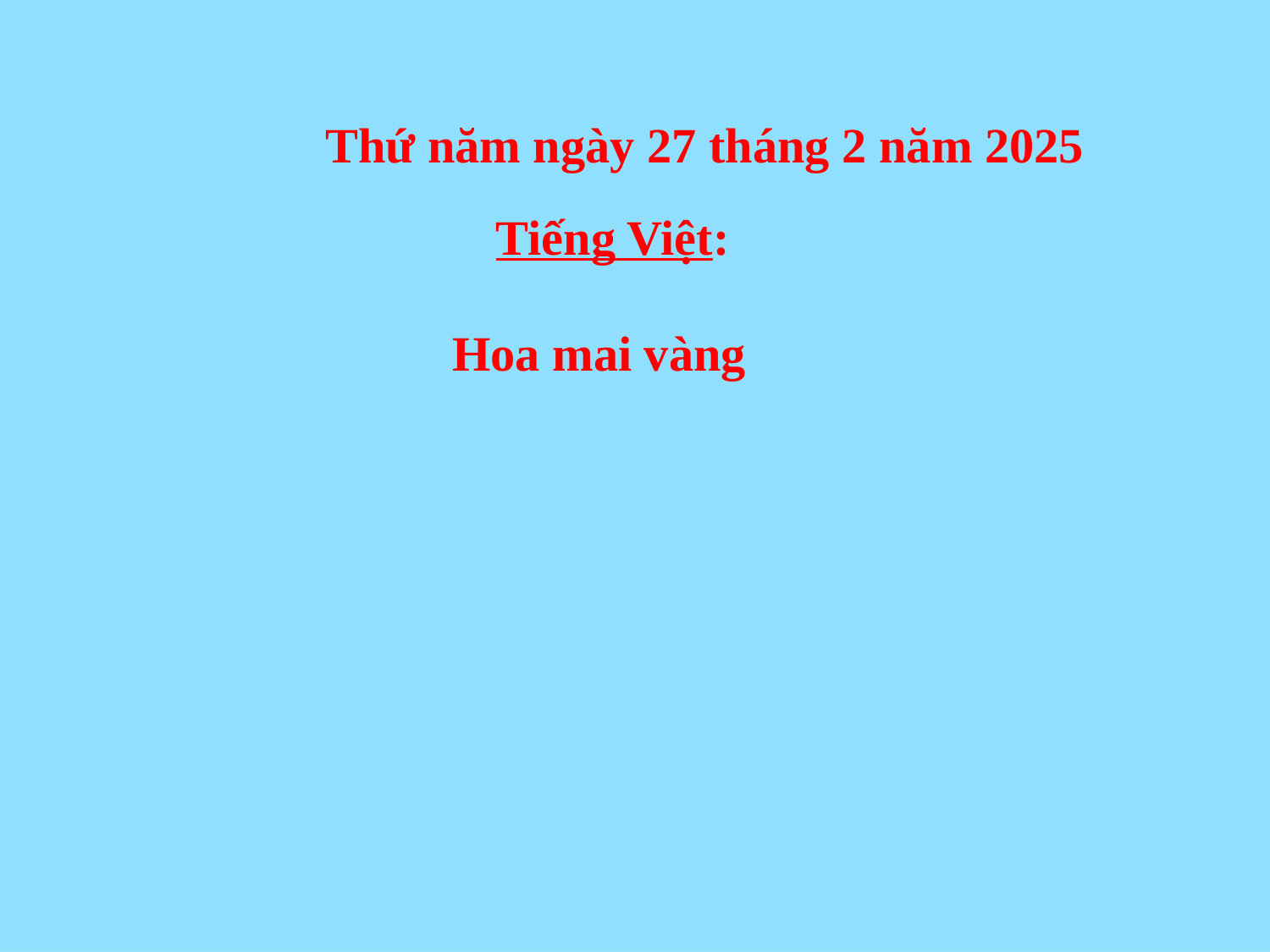

Thứ năm ngày 27 tháng 2 năm 2025
Tiếng Việt:
Hoa mai vàng